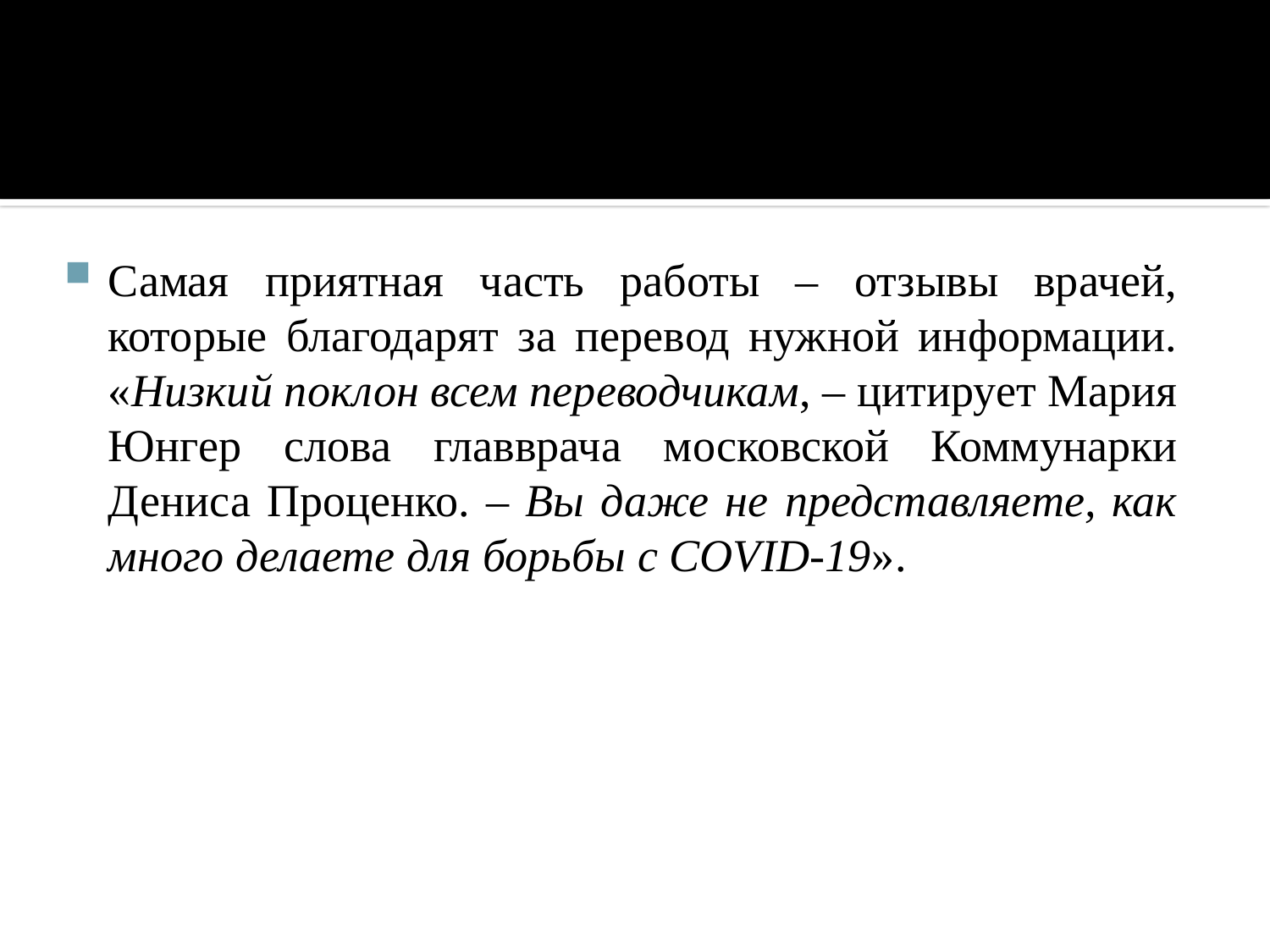

#
Самая приятная часть работы – отзывы врачей, которые благодарят за перевод нужной информации. «Низкий поклон всем переводчикам, – цитирует Мария Юнгер слова главврача московской Коммунарки Дениса Проценко. – Вы даже не представляете, как много делаете для борьбы с COVID-19».